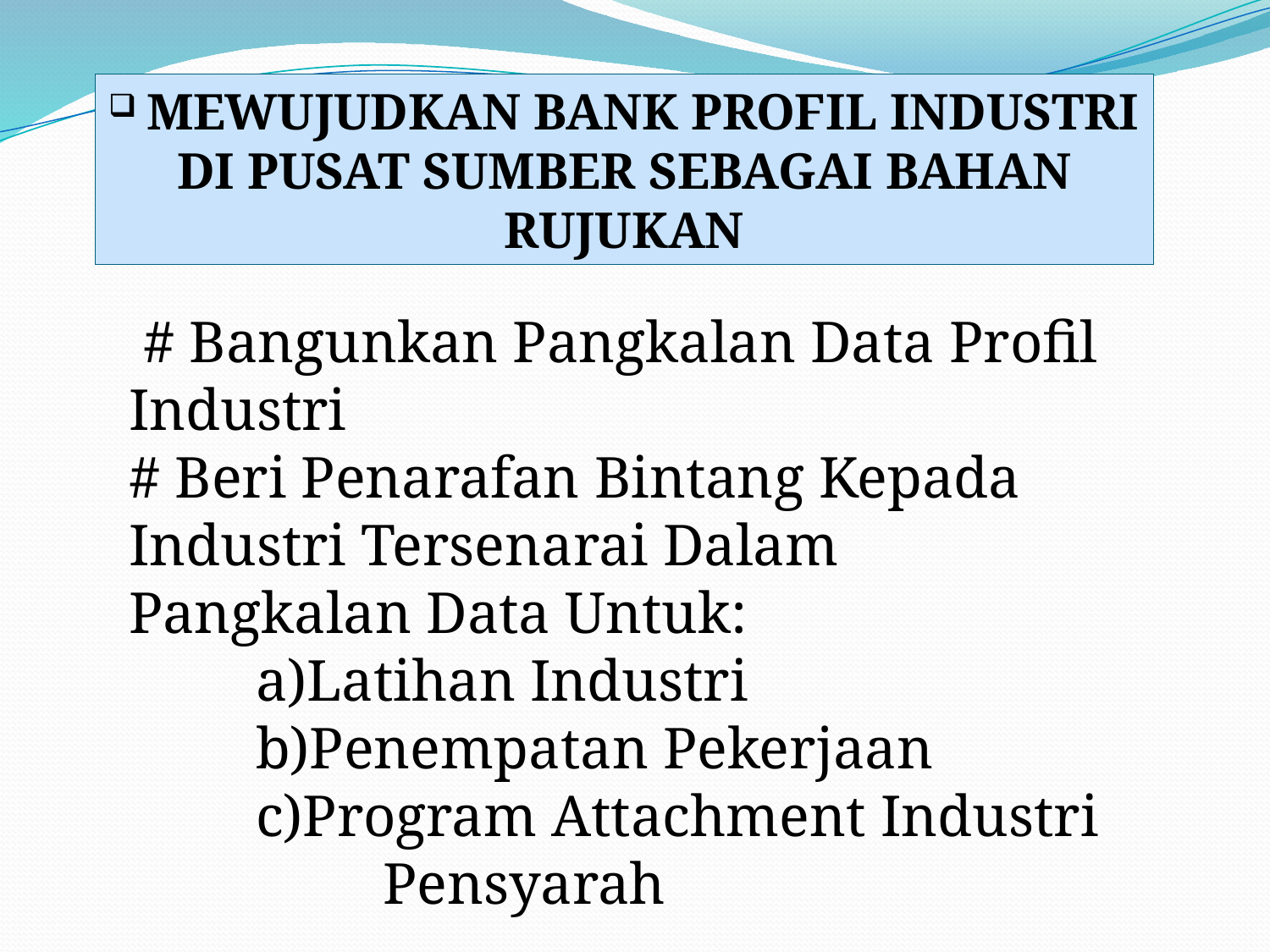

MEWUJUDKAN BANK PROFIL INDUSTRI DI PUSAT SUMBER SEBAGAI BAHAN RUJUKAN

 # Bangunkan Pangkalan Data Profil Industri
# Beri Penarafan Bintang Kepada Industri Tersenarai Dalam Pangkalan Data Untuk:
 	a)Latihan Industri
 	b)Penempatan Pekerjaan
	c)Program Attachment Industri  	    	Pensyarah